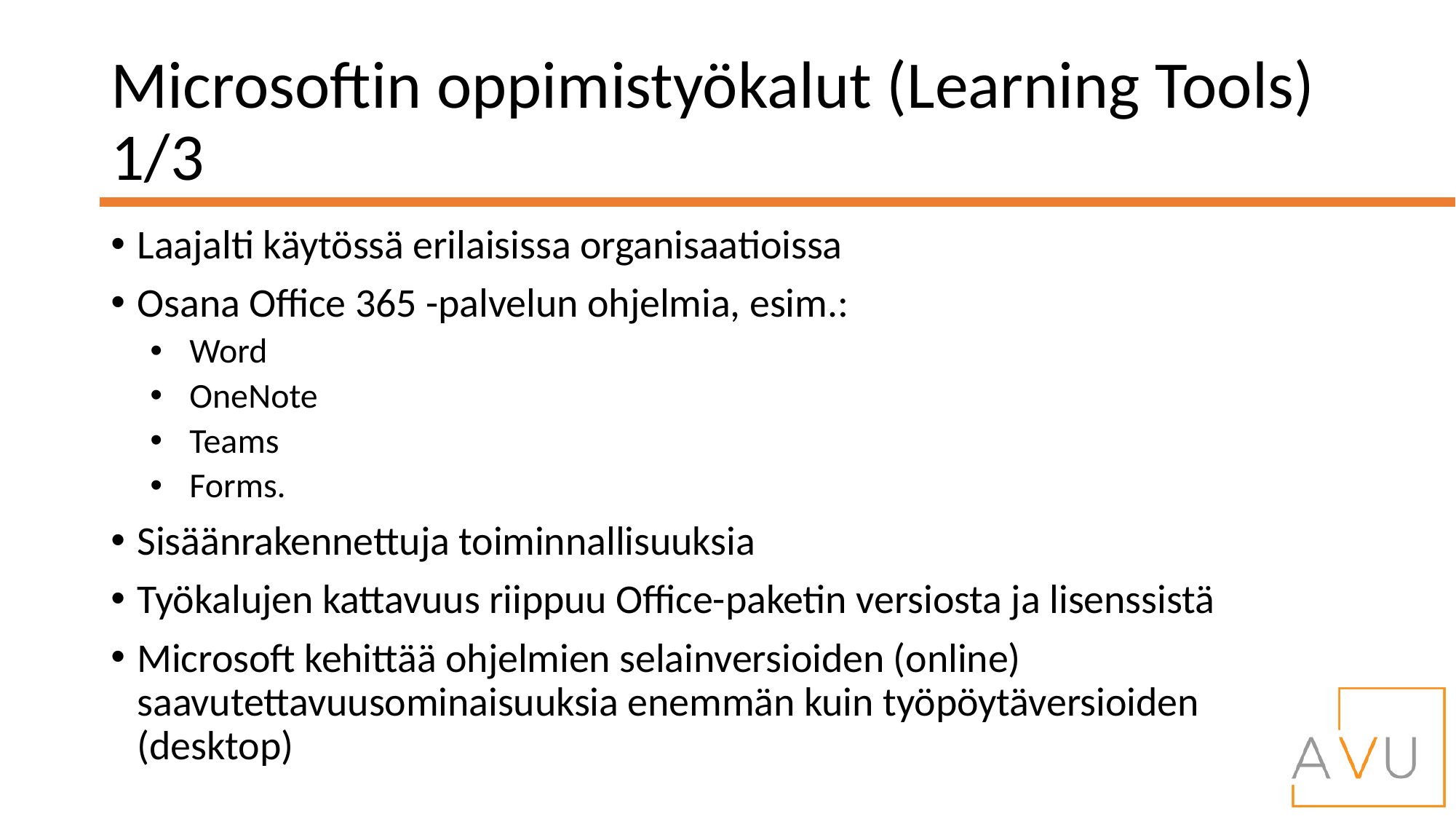

# Microsoftin oppimistyökalut (Learning Tools) 1/3
Laajalti käytössä erilaisissa organisaatioissa
Osana Office 365 -palvelun ohjelmia, esim.:
Word
OneNote
Teams
Forms.
Sisäänrakennettuja toiminnallisuuksia
Työkalujen kattavuus riippuu Office-paketin versiosta ja lisenssistä
Microsoft kehittää ohjelmien selainversioiden (online) saavutettavuusominaisuuksia enemmän kuin työpöytäversioiden (desktop)